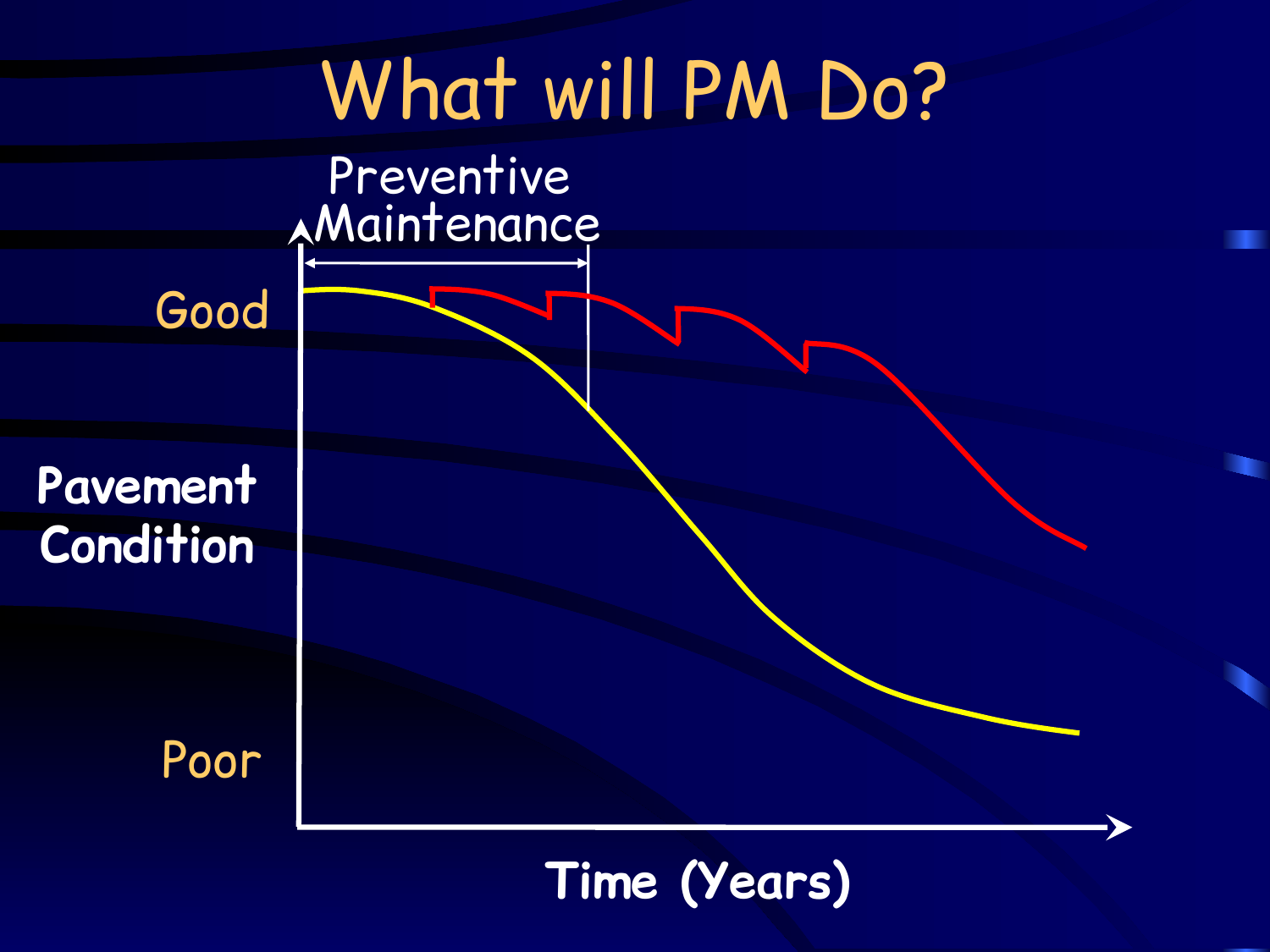

# What will PM Do?
Preventive
Maintenance

Good

Pavement
Condition
Poor

Time (Years)